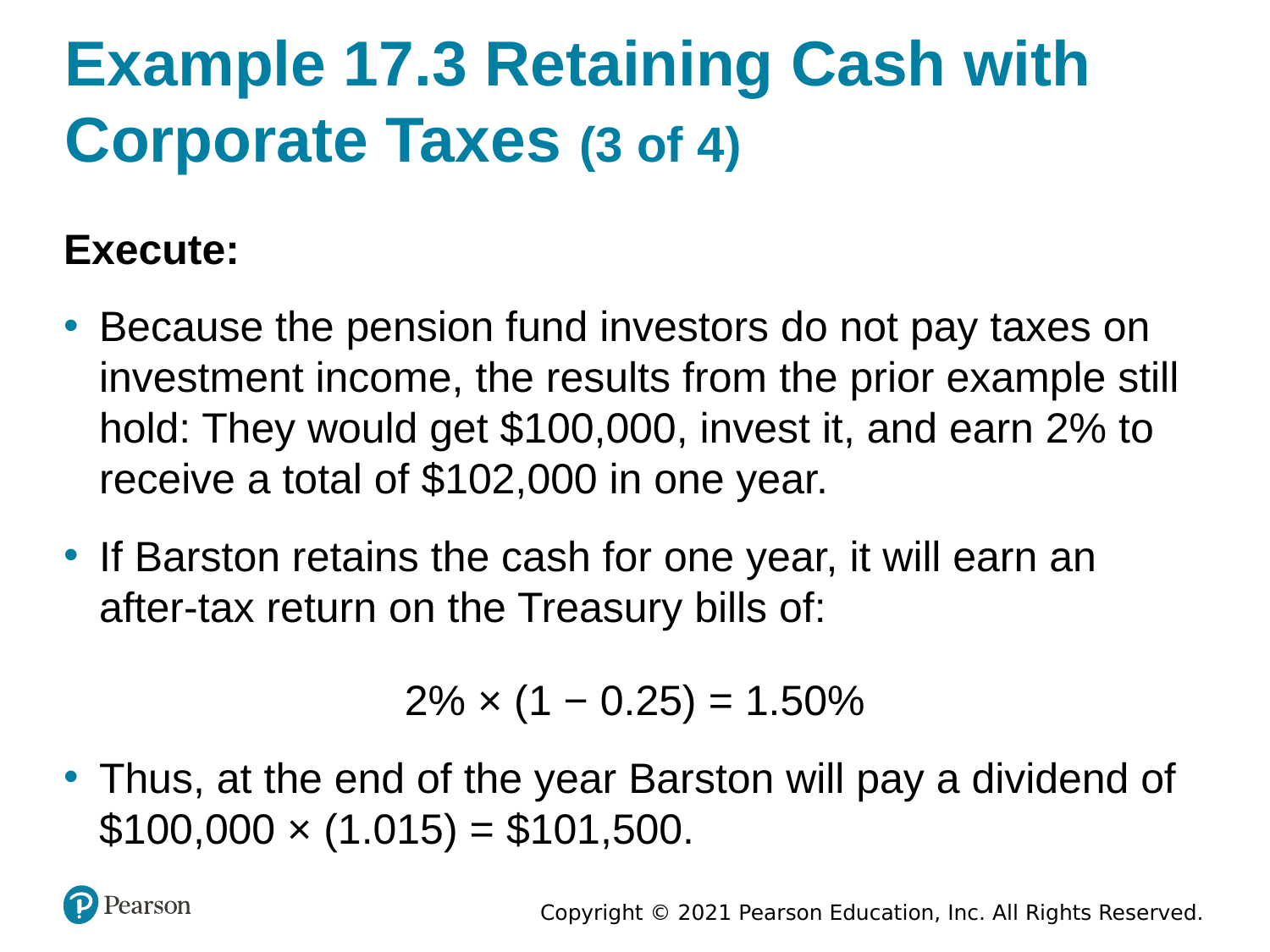

# Example 17.3 Retaining Cash with Corporate Taxes (3 of 4)
Execute:
Because the pension fund investors do not pay taxes on investment income, the results from the prior example still hold: They would get $100,000, invest it, and earn 2% to receive a total of $102,000 in one year.
If Barston retains the cash for one year, it will earn an after-tax return on the Treasury bills of:
2% × (1 − 0.25) = 1.50%
Thus, at the end of the year Barston will pay a dividend of $100,000 × (1.015) = $101,500.